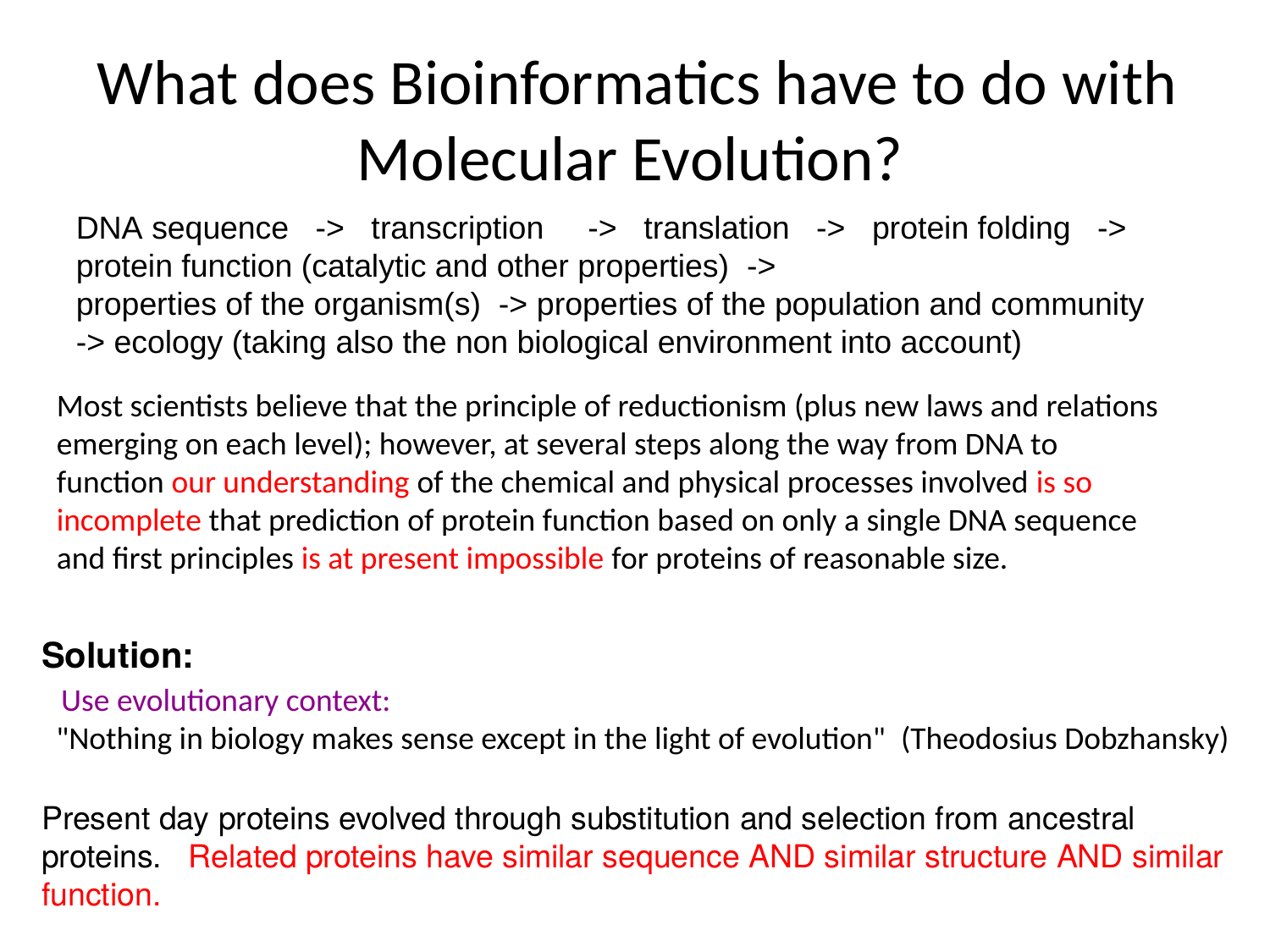

# What does Bioinformatics have to do with Molecular Evolution?
DNA sequence   ->   transcription     ->   translation   ->   protein folding   -> 
protein function (catalytic and other properties)  -> 
properties of the organism(s)  -> properties of the population and community
-> ecology (taking also the non biological environment into account)
Most scientists believe that the principle of reductionism (plus new laws and relations emerging on each level); however, at several steps along the way from DNA to function our understanding of the chemical and physical processes involved is so incomplete that prediction of protein function based on only a single DNA sequence and first principles is at present impossible for proteins of reasonable size.
Solution: 
  Use evolutionary context:
  "Nothing in biology makes sense except in the light of evolution"  (Theodosius Dobzhansky)
Present day proteins evolved through substitution and selection from ancestral proteins.   Related proteins have similar sequence AND similar structure AND similar function.
|  |
| --- |